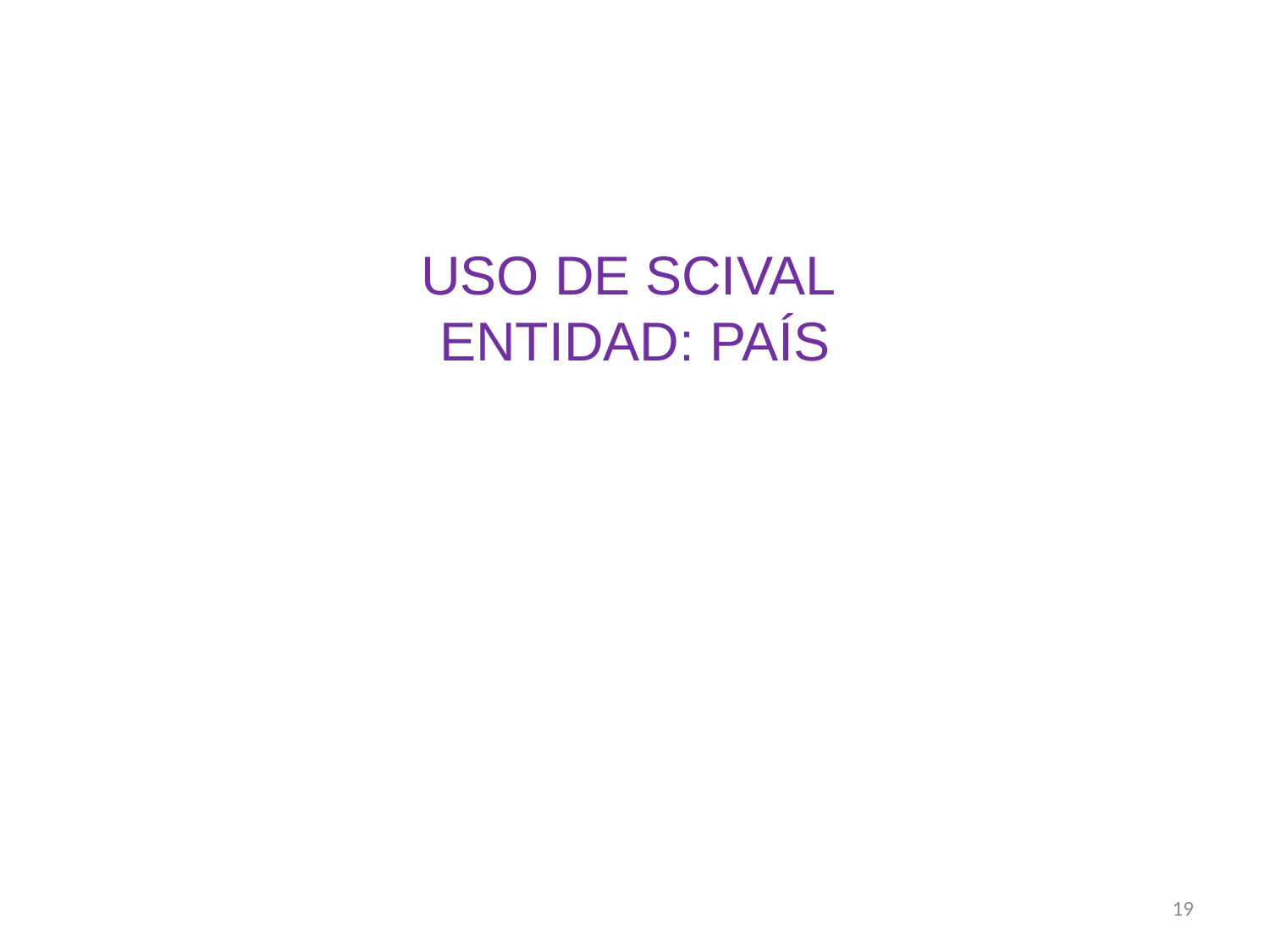

# USO DE SCIVAL ENTIDAD: PAÍS
19